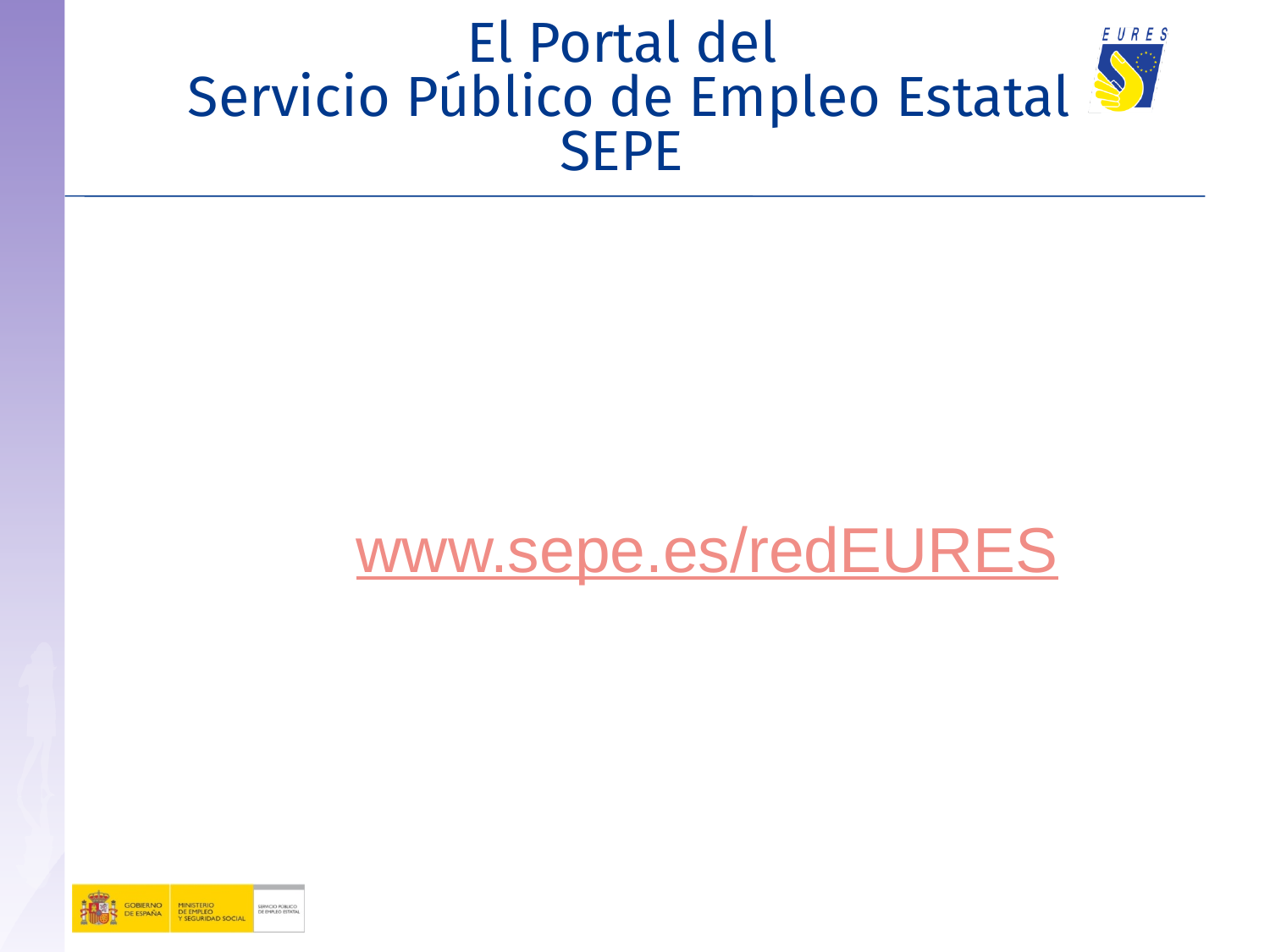

El Portal del
 Servicio Público de Empleo Estatal
SEPE

         www.sepe.es/redEURES